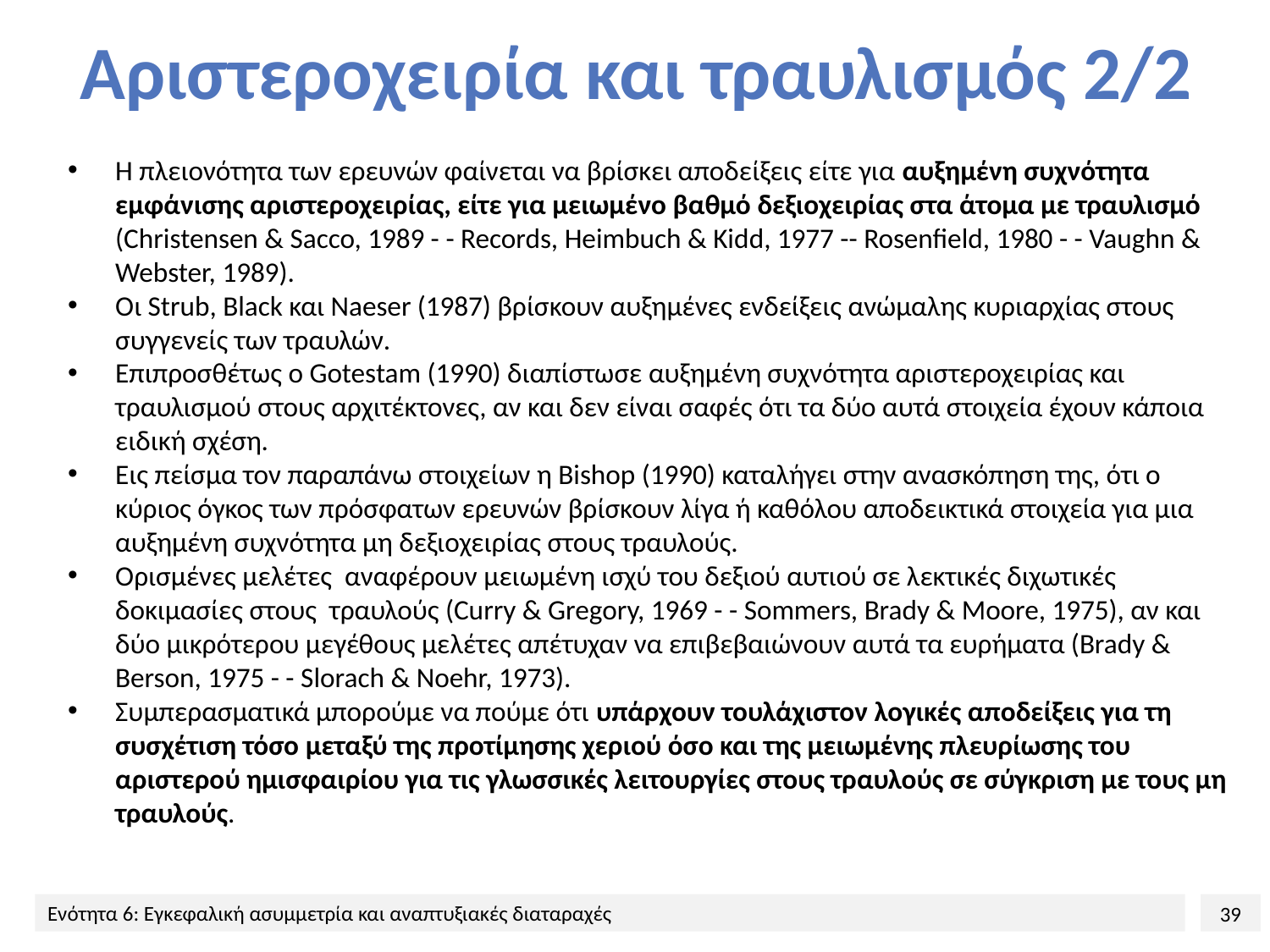

# Αριστεροχειρία και τραυλισμός 2/2
Η πλειονότητα των ερευνών φαίνεται να βρίσκει αποδείξεις είτε για αυξημένη συχνότητα εμφάνισης αριστεροχειρίας, είτε για μειωμένο βαθμό δεξιοχειρίας στα άτομα με τραυλισμό (Christensen & Sacco, 1989 - - Records, Heimbuch & Kidd, 1977 -- Rosenfield, 1980 - - Vaughn & Webster, 1989).
Οι Strub, Black και Naeser (1987) βρίσκουν αυξημένες ενδείξεις ανώμαλης κυριαρχίας στους συγγενείς των τραυλών.
Επιπροσθέτως ο Gotestam (1990) διαπίστωσε αυξημένη συχνότητα αριστεροχειρίας και τραυλισμού στους αρχιτέκτονες, αν και δεν είναι σαφές ότι τα δύο αυτά στοιχεία έχουν κάποια ειδική σχέση.
Εις πείσμα τον παραπάνω στοιχείων η Bishop (1990) καταλήγει στην ανασκόπηση της, ότι ο κύριος όγκος των πρόσφατων ερευνών βρίσκουν λίγα ή καθόλου αποδεικτικά στοιχεία για μια αυξημένη συχνότητα μη δεξιοχειρίας στους τραυλούς.
Ορισμένες μελέτες  αναφέρουν μειωμένη ισχύ του δεξιού αυτιού σε λεκτικές διχωτικές δοκιμασίες στους  τραυλούς (Curry & Gregory, 1969 - - Sommers, Brady & Moore, 1975), αν και δύο μικρότερου μεγέθους μελέτες απέτυχαν να επιβεβαιώνουν αυτά τα ευρήματα (Brady & Berson, 1975 - - Slorach & Noehr, 1973).
Συμπερασματικά μπορούμε να πούμε ότι υπάρχουν τουλάχιστον λογικές αποδείξεις για τη συσχέτιση τόσο μεταξύ της προτίμησης χεριού όσο και της μειωμένης πλευρίωσης του αριστερού ημισφαιρίου για τις γλωσσικές λειτουργίες στους τραυλούς σε σύγκριση με τους μη τραυλούς.